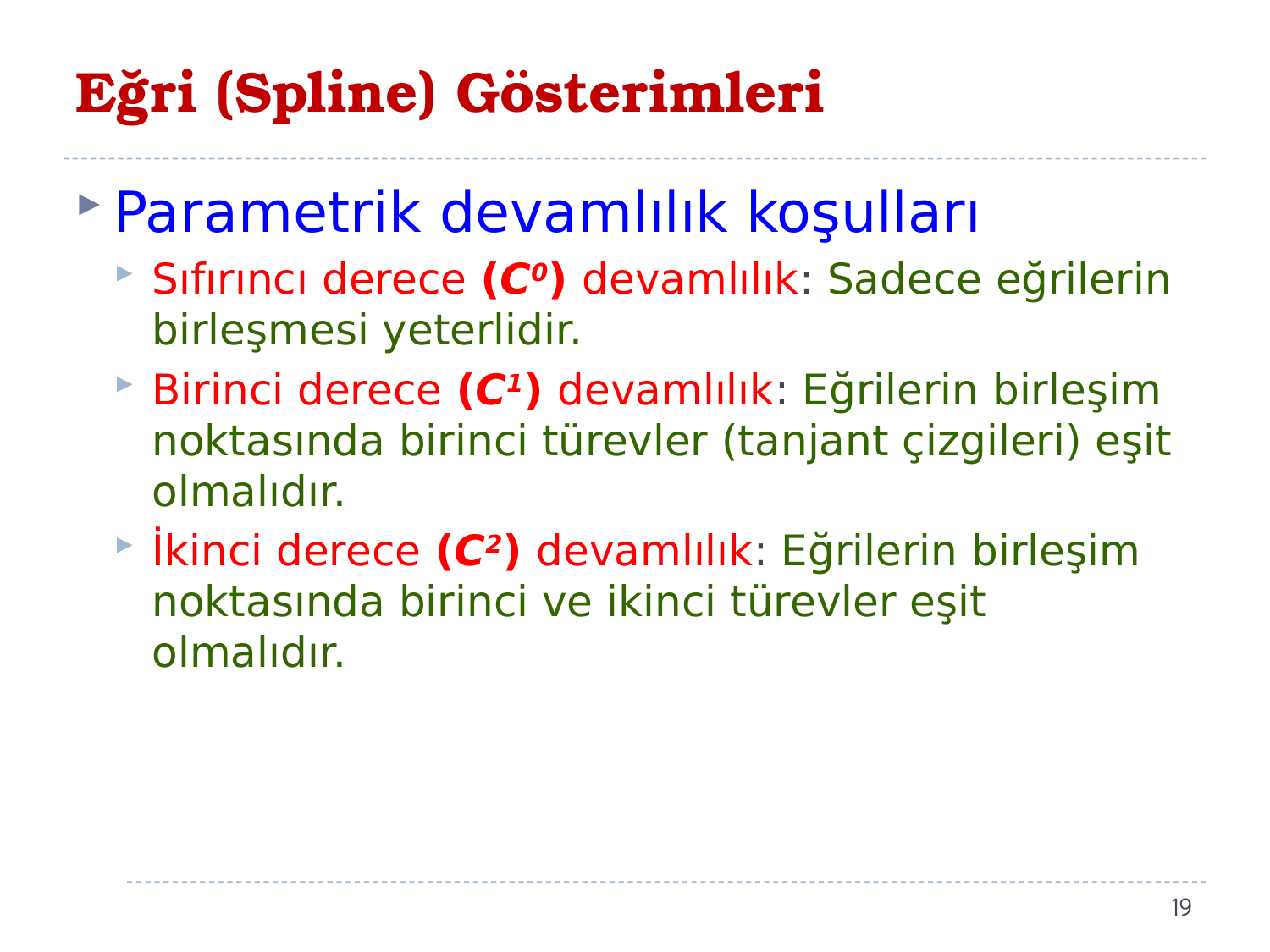

# Eğri (Spline) Gösterimleri
Parametrik devamlılık koşulları
Sıfırıncı derece (C0) devamlılık: Sadece eğrilerin birleşmesi yeterlidir.
Birinci derece (C1) devamlılık: Eğrilerin birleşim noktasında birinci türevler (tanjant çizgileri) eşit olmalıdır.
İkinci derece (C2) devamlılık: Eğrilerin birleşim noktasında birinci ve ikinci türevler eşit olmalıdır.
19